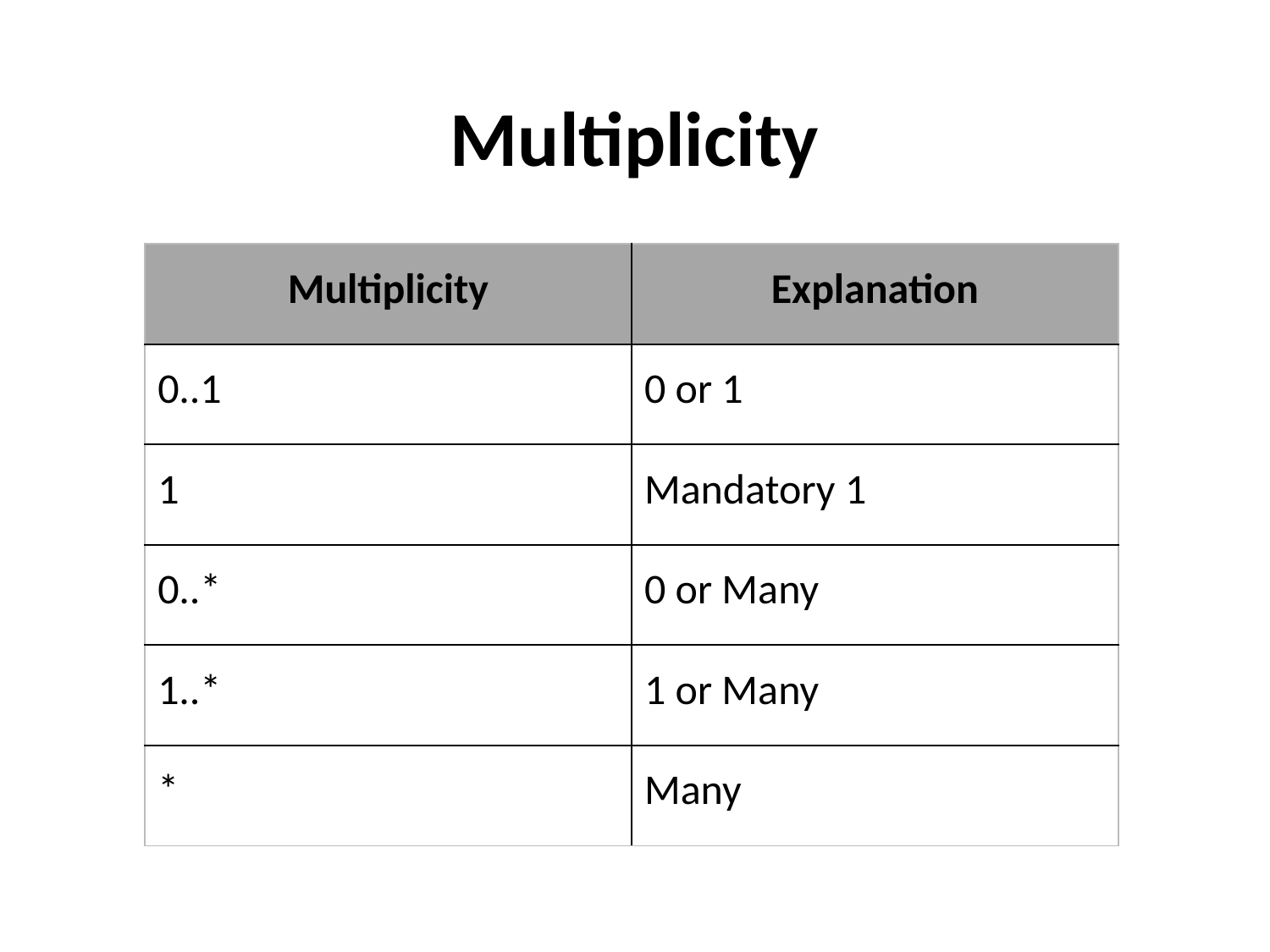

# Multiplicity
| Multiplicity | Explanation |
| --- | --- |
| 0..1 | 0 or 1 |
| 1 | Mandatory 1 |
| 0..\* | 0 or Many |
| 1..\* | 1 or Many |
| \* | Many |
IL/Best Practice Prg
ITTA-7
79